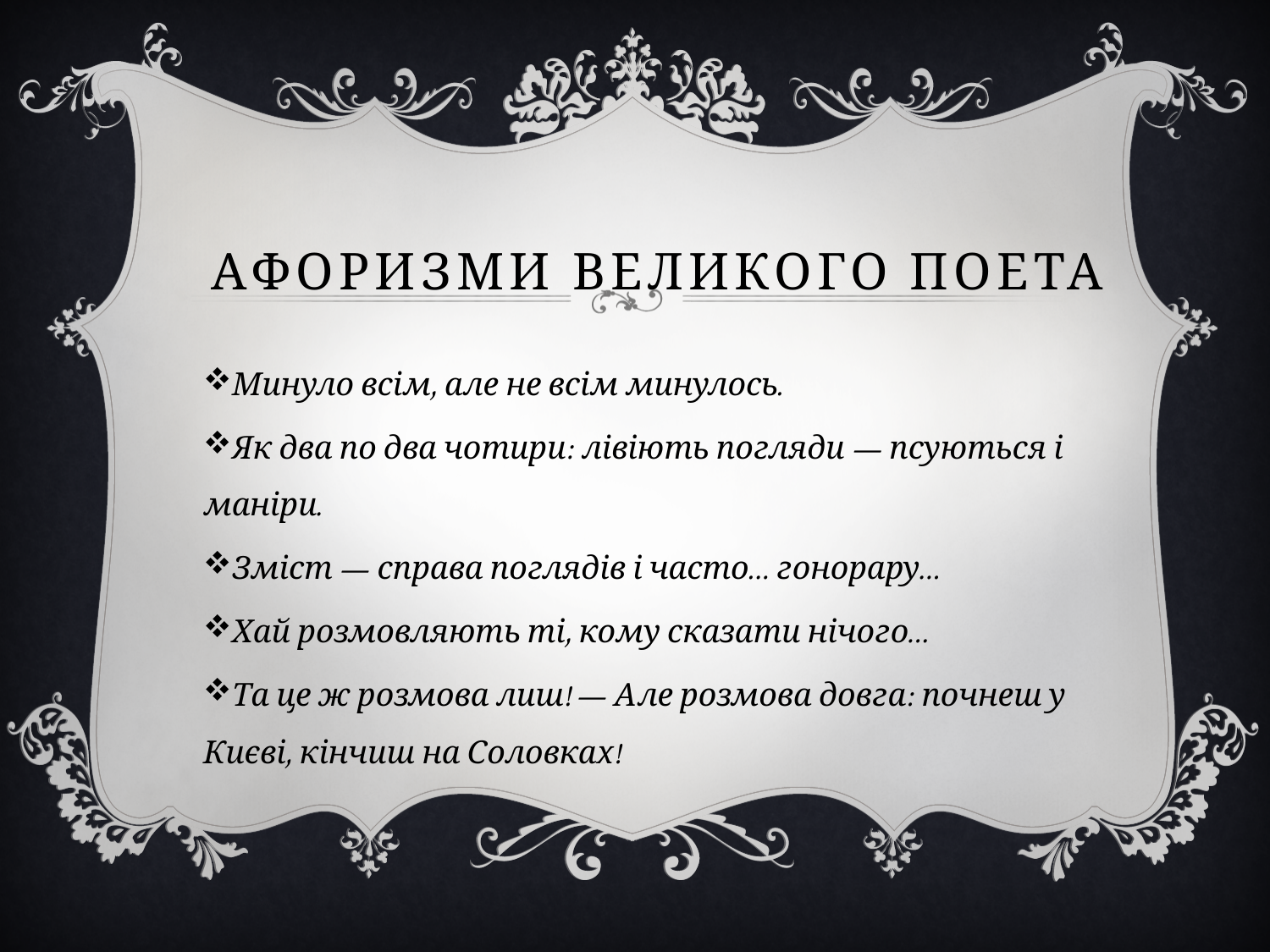

# Афоризми великого поета
Минуло всім, але не всім минулось.
Як два по два чотири: лівіють погляди — псуються і маніри.
Зміст — справа поглядів і часто… гонорару…
Хай розмовляють ті, кому сказати нічого…
Та це ж розмова лиш! — Але розмова довга: почнеш у Києві, кінчиш на Соловках!